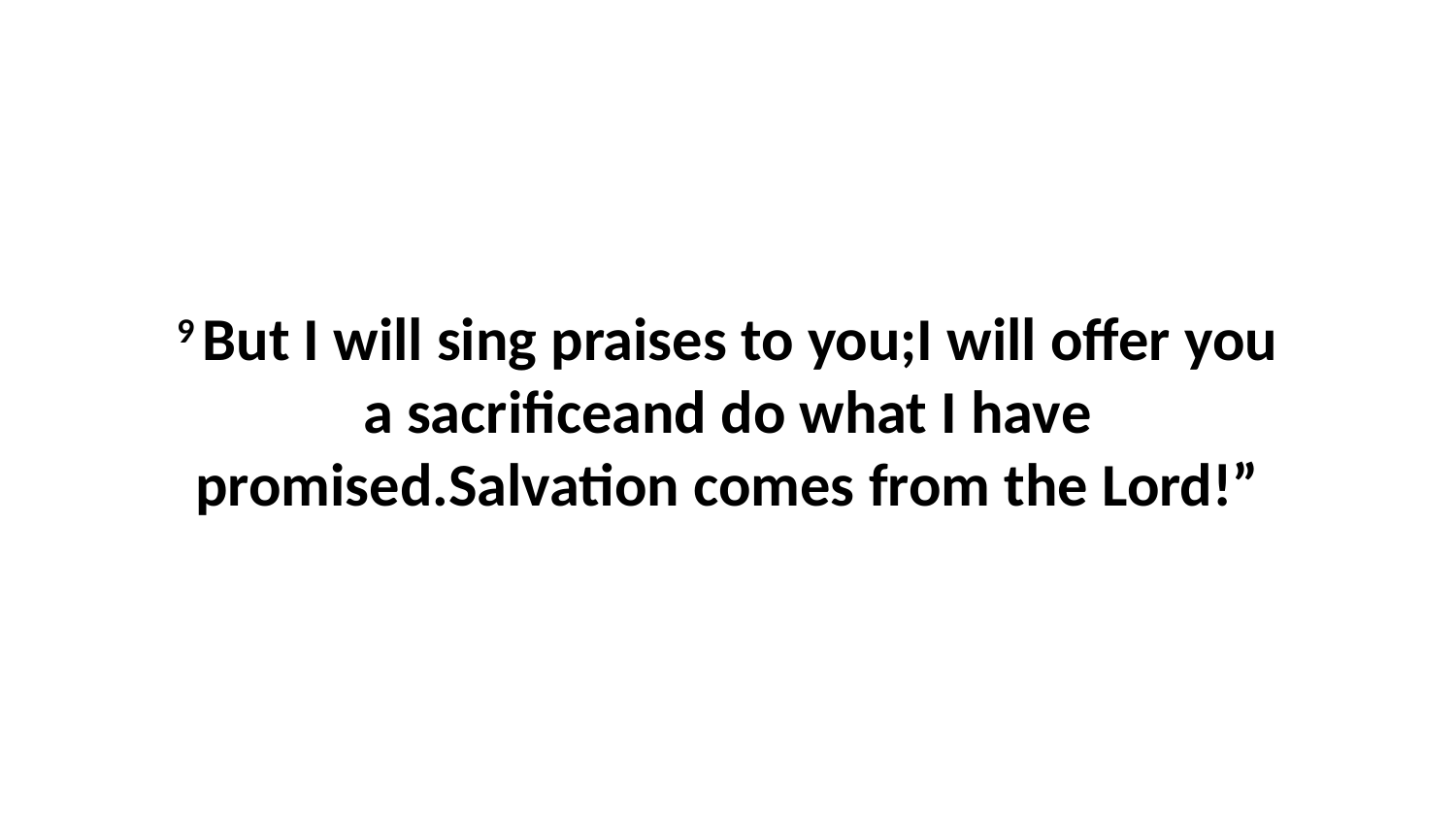

9 But I will sing praises to you;I will offer you a sacrificeand do what I have promised.Salvation comes from the Lord!”